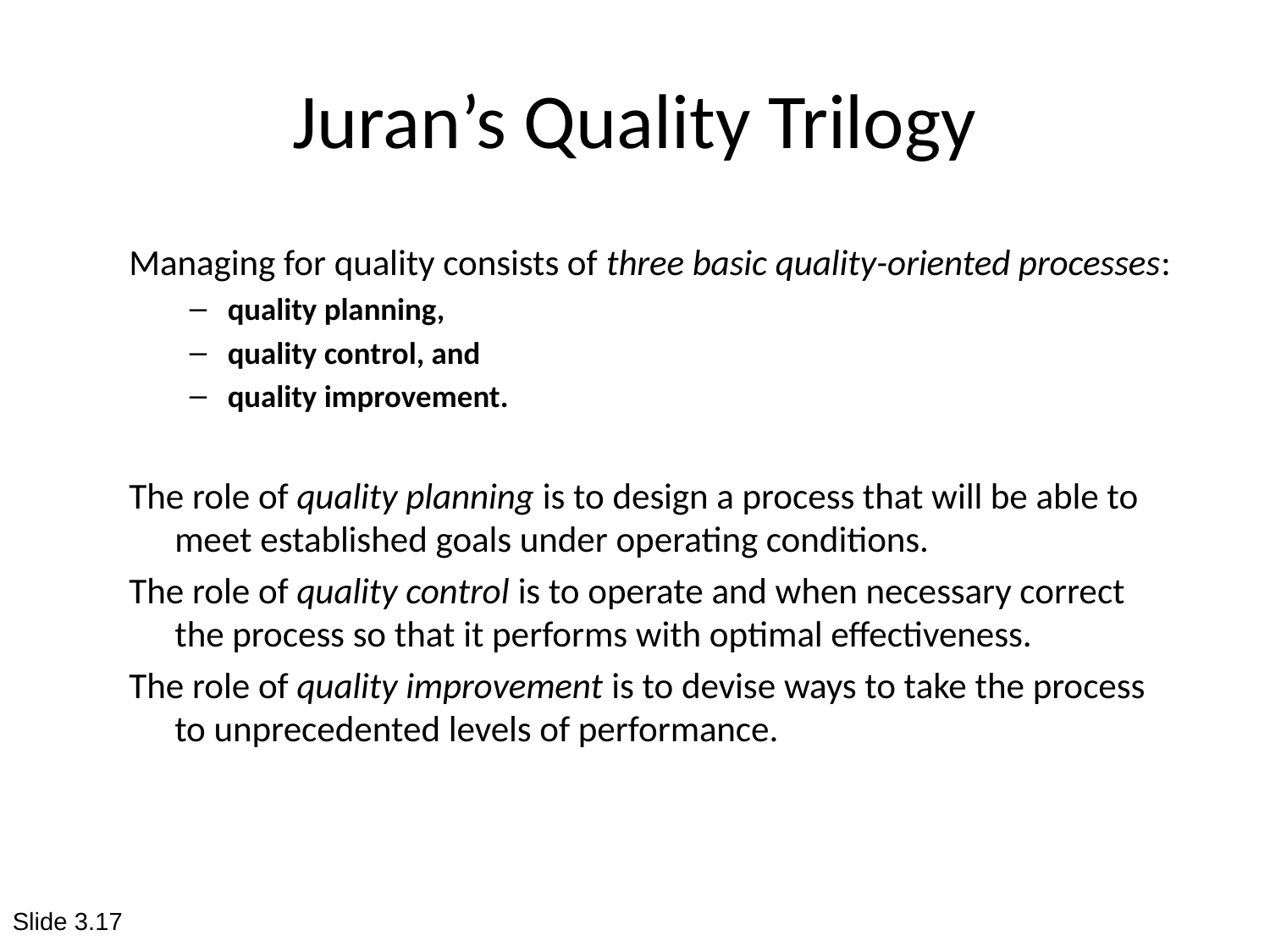

# Juran’s Quality Trilogy
Managing for quality consists of three basic quality-oriented processes:
	quality planning,
	quality control, and
	quality improvement.

The role of quality planning is to design a process that will be able to meet established goals under operating conditions.
The role of quality control is to operate and when necessary correct the process so that it performs with optimal effectiveness.
The role of quality improvement is to devise ways to take the process  to unprecedented levels of performance.

Slide 3.17